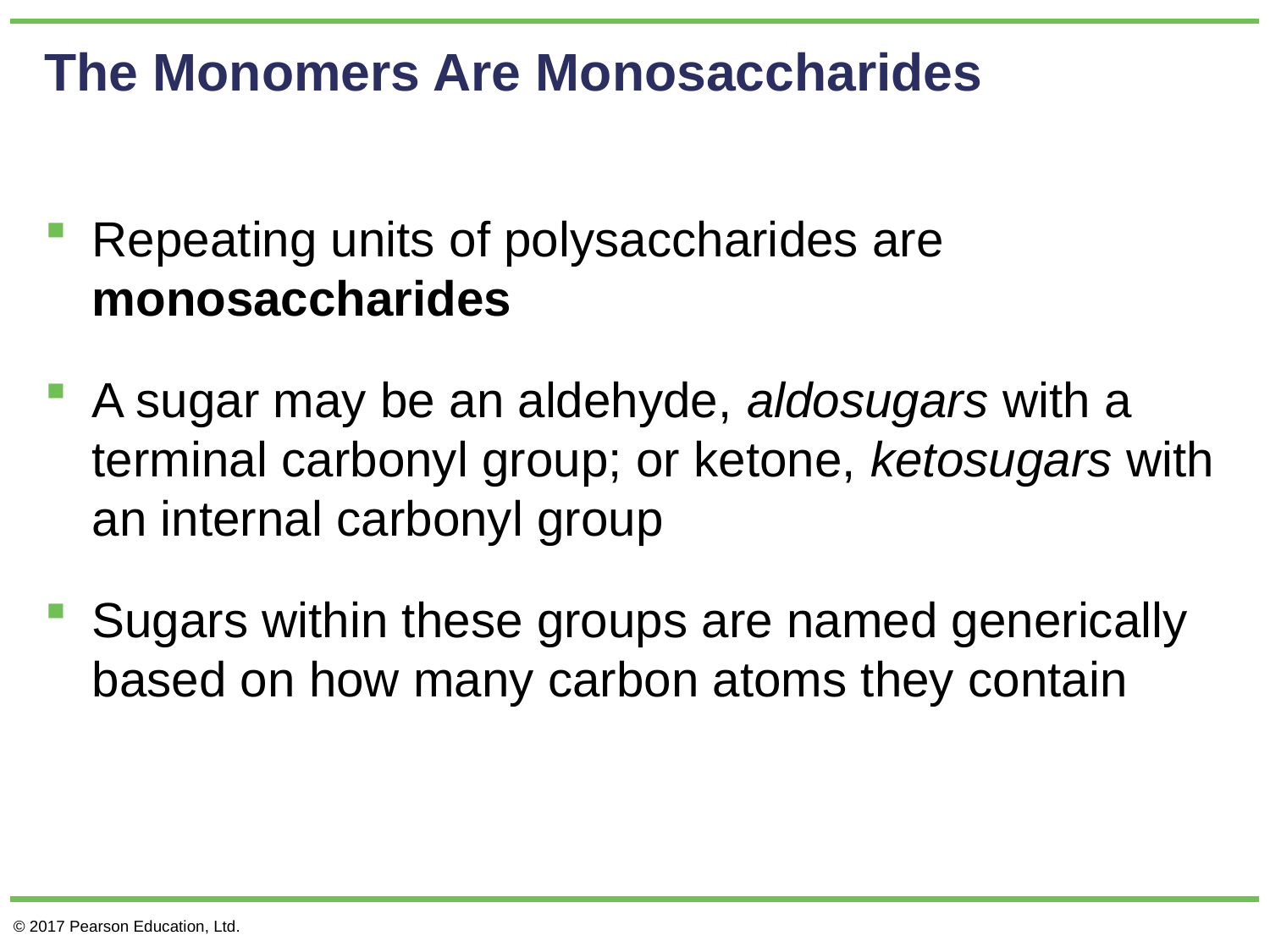

# The Monomers Are Monosaccharides
Repeating units of polysaccharides are monosaccharides
A sugar may be an aldehyde, aldosugars with a  terminal carbonyl group; or ketone, ketosugars with an internal carbonyl group
Sugars within these groups are named generically based on how many carbon atoms they contain
© 2017 Pearson Education, Ltd.